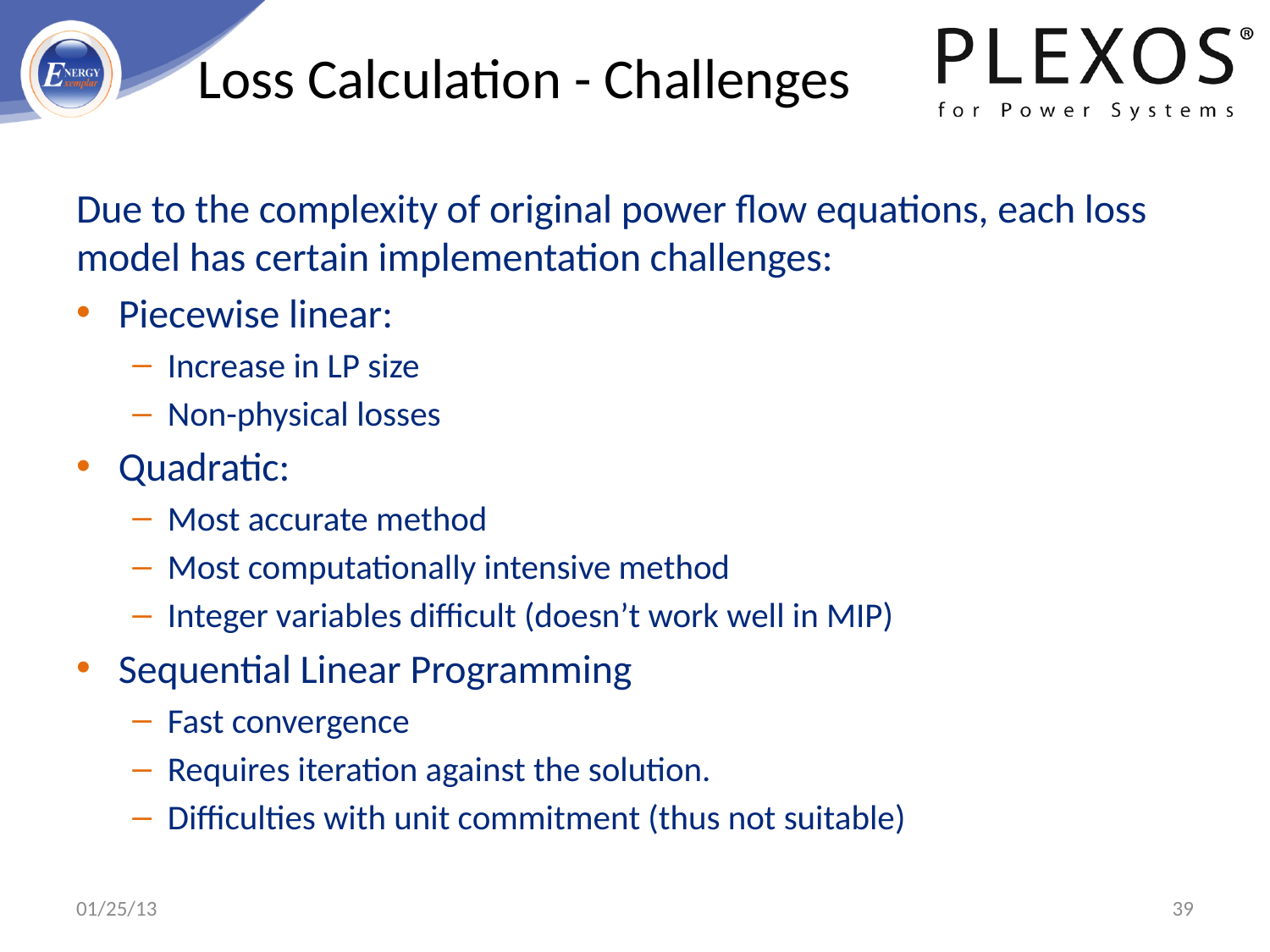

# Loss Calculation - Challenges
Due to the complexity of original power flow equations, each loss model has certain implementation challenges:
Piecewise linear:
Increase in LP size
Non-physical losses
Quadratic:
Most accurate method
Most computationally intensive method
Integer variables difficult (doesn’t work well in MIP)
Sequential Linear Programming
Fast convergence
Requires iteration against the solution.
Difficulties with unit commitment (thus not suitable)

01/25/13
39